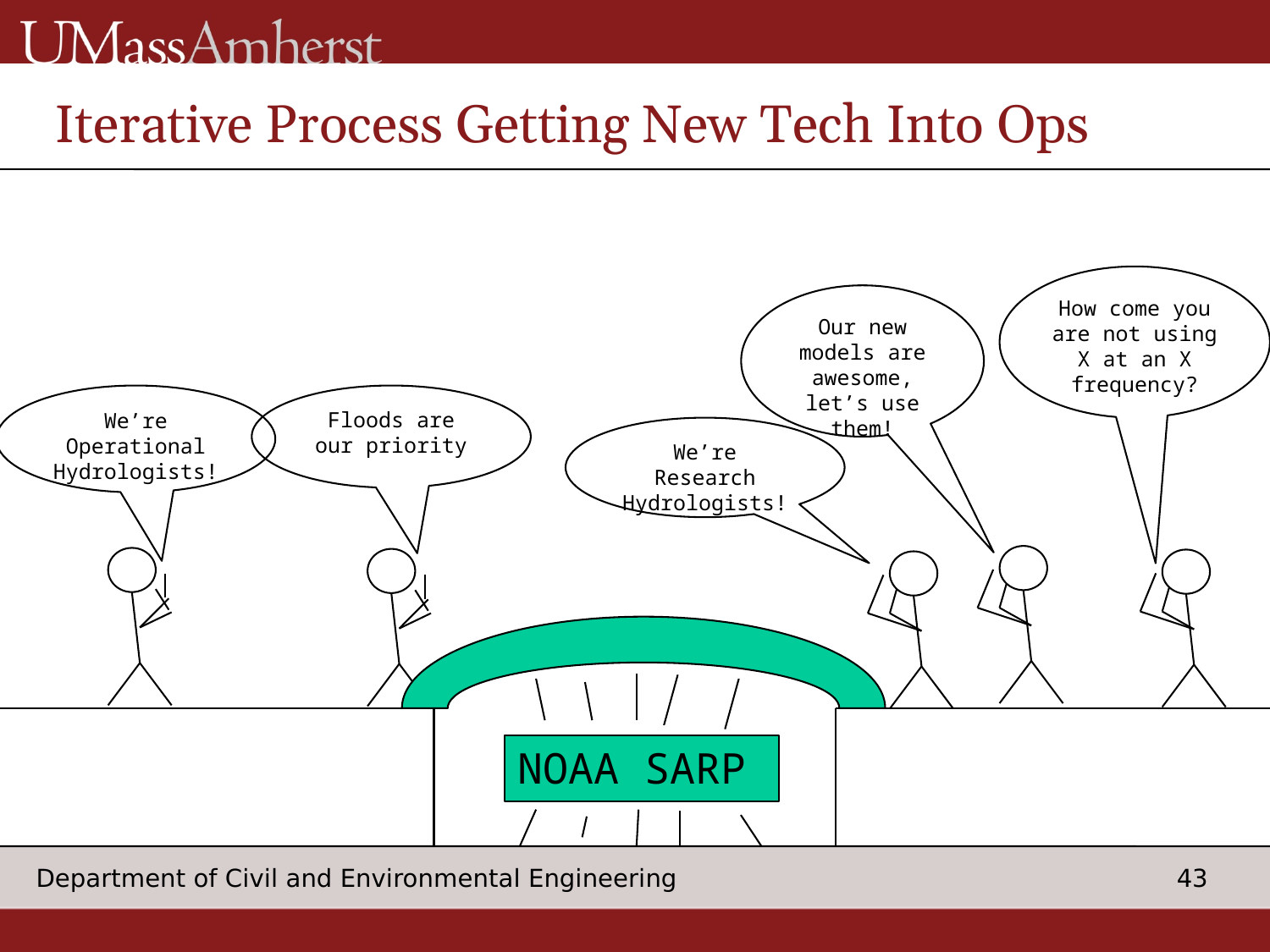

# Iterative Process Getting New Tech Into Ops
How come you are not using X at an X frequency?
Our new models are awesome, let’s use them!
We’re Operational Hydrologists!
Floods are our priority
We’re Research Hydrologists!

NOAA SARP